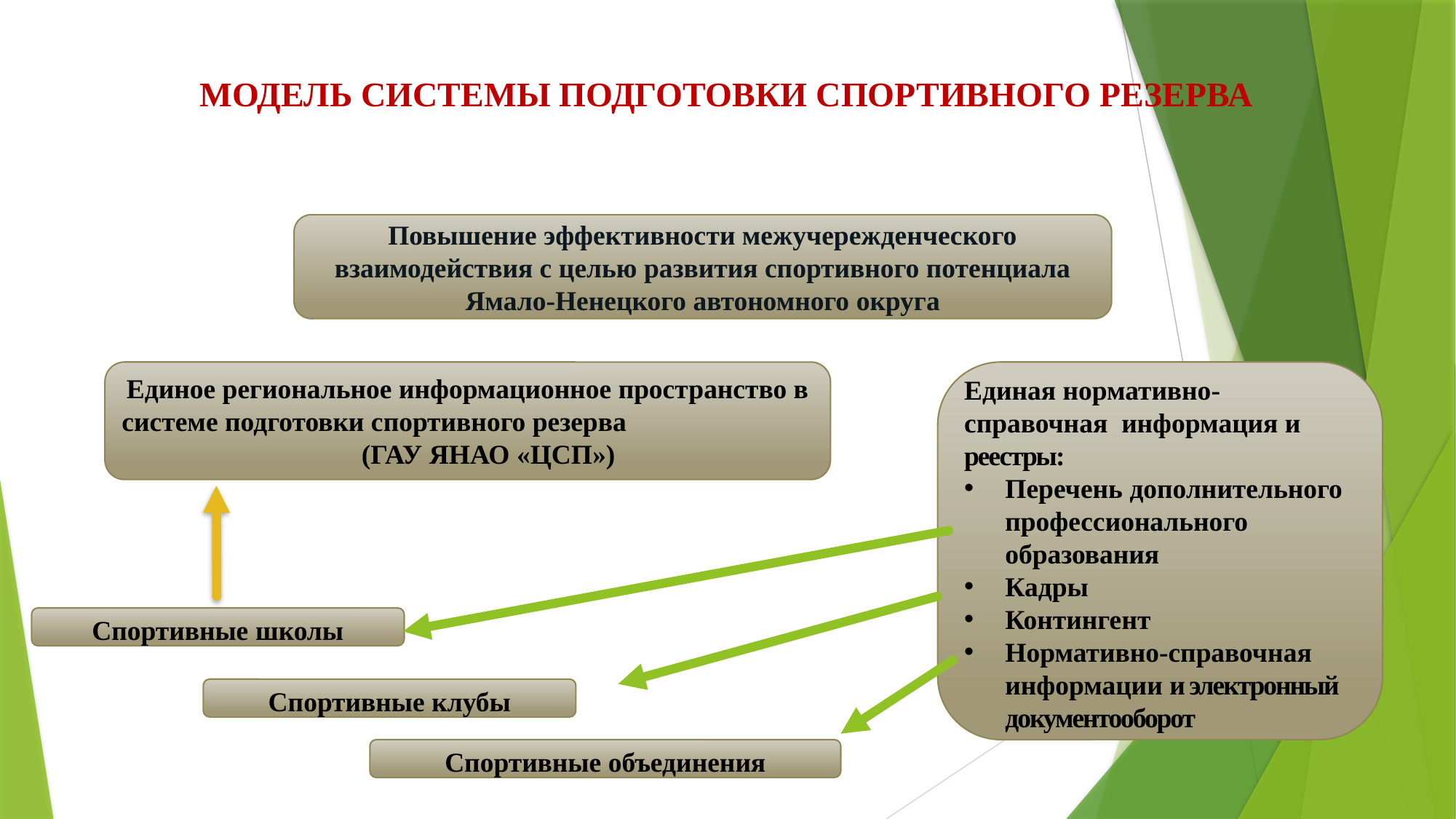

# МОДЕЛЬ СИСТЕМЫ ПОДГОТОВКИ СПОРТИВНОГО РЕЗЕРВА
Повышение эффективности межучережденческого взаимодействия с целью развития спортивного потенциала Ямало-Ненецкого автономного округа

Единое региональное информационное пространство в системе подготовки спортивного резерва                                  (ГАУ ЯНАО «ЦСП»)

Единая нормативно-справочная  информация и реестры:
Перечень дополнительного профессионального образования
Кадры
Контингент
Нормативно-справочная  информации и электронный документооборот

Спортивные школы
Спортивные клубы
Спортивные объединения